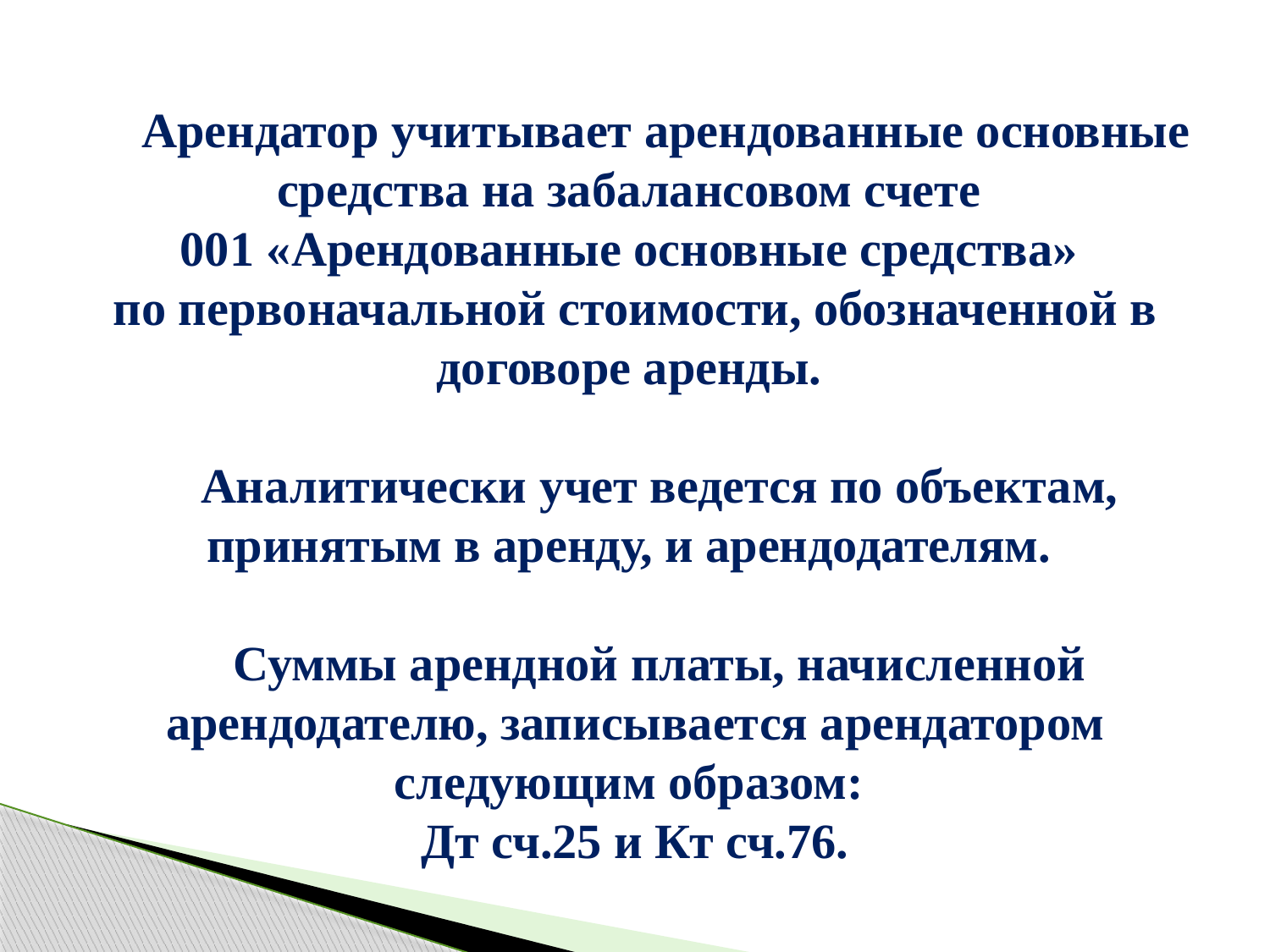

Арендатор учитывает арендованные основные средства на забалансовом счете
001 «Арендованные основные средства»
по первоначальной стоимости, обозначенной в договоре аренды.

    Аналитически учет ведется по объектам, принятым в аренду, и арендодателям.

    Суммы арендной платы, начисленной арендодателю, записывается арендатором следующим образом:
Дт сч.25 и Кт сч.76.